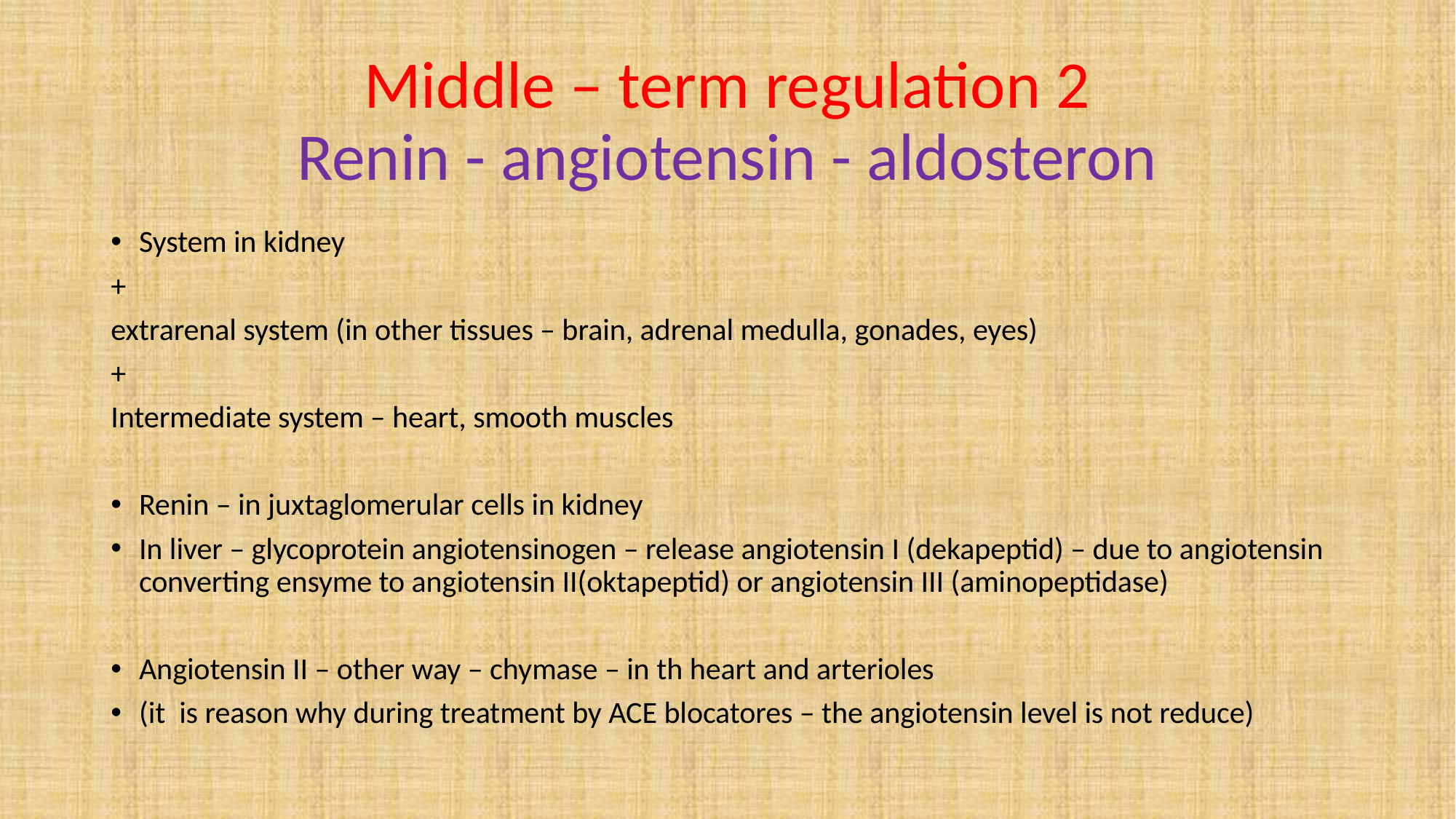

# Middle – term regulation 2 Renin - angiotensin - aldosteron
System in kidney
+
extrarenal system (in other tissues – brain, adrenal medulla, gonades, eyes)
+
Intermediate system – heart, smooth muscles

Renin – in juxtaglomerular cells in kidney
In liver – glycoprotein angiotensinogen – release angiotensin I (dekapeptid) – due to angiotensin converting ensyme to angiotensin II(oktapeptid) or angiotensin III (aminopeptidase)

Angiotensin II – other way – chymase – in th heart and arterioles
(it  is reason why during treatment by ACE blocatores – the angiotensin level is not reduce)